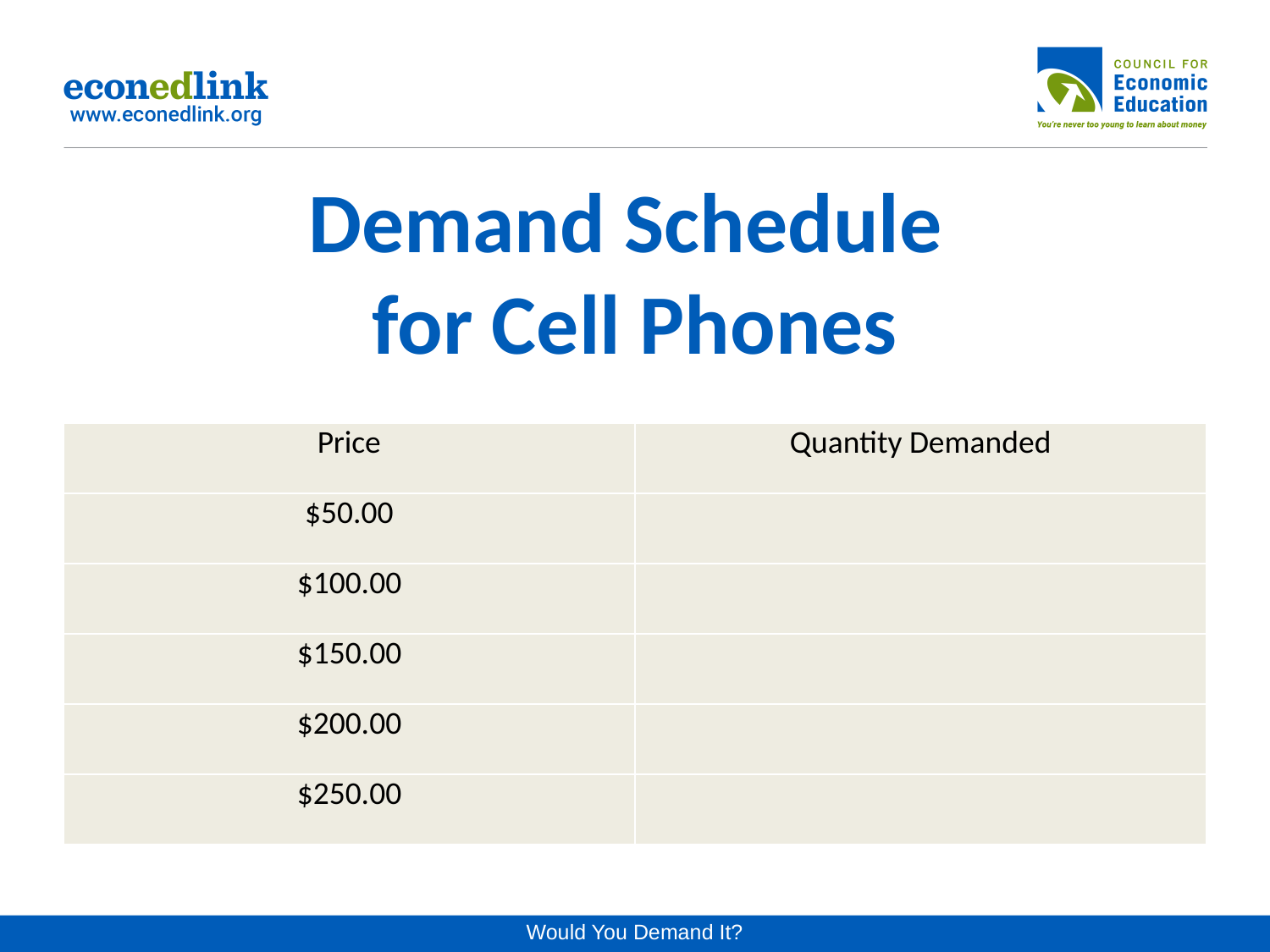

# Demand Schedule for Cell Phones
| Price | Quantity Demanded |
| --- | --- |
| $50.00 |  |
| $100.00 |  |
| $150.00 |  |
| $200.00 |  |
| $250.00 |  |